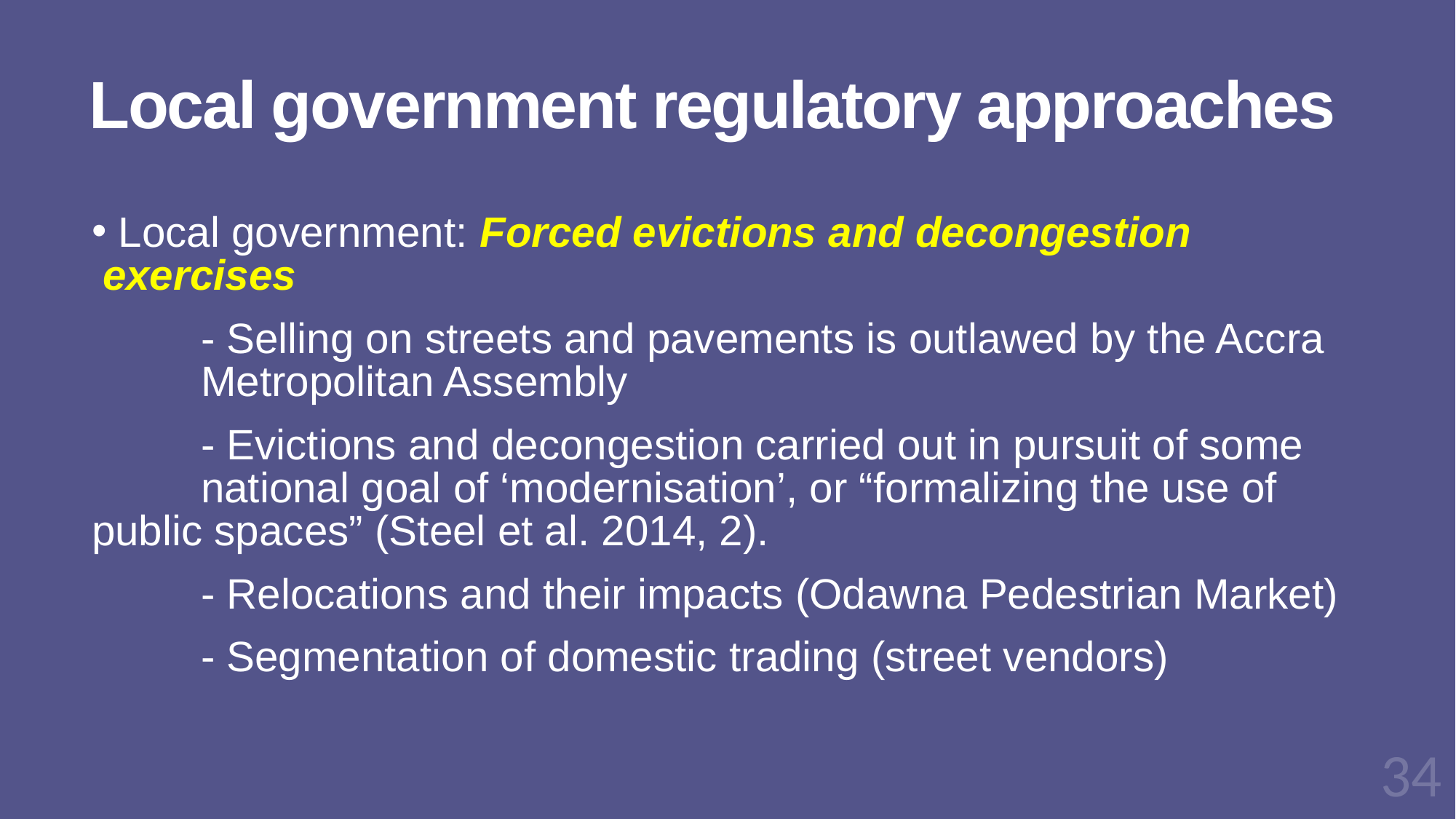

# Local government regulatory approaches
 Local government: Forced evictions and decongestion exercises
	- Selling on streets and pavements is outlawed by the Accra 	Metropolitan Assembly
	- Evictions and decongestion carried out in pursuit of some 	national goal of ‘modernisation’, or “formalizing the use of 	public spaces” (Steel et al. 2014, 2).
 	- Relocations and their impacts (Odawna Pedestrian Market)
	- Segmentation of domestic trading (street vendors)

34